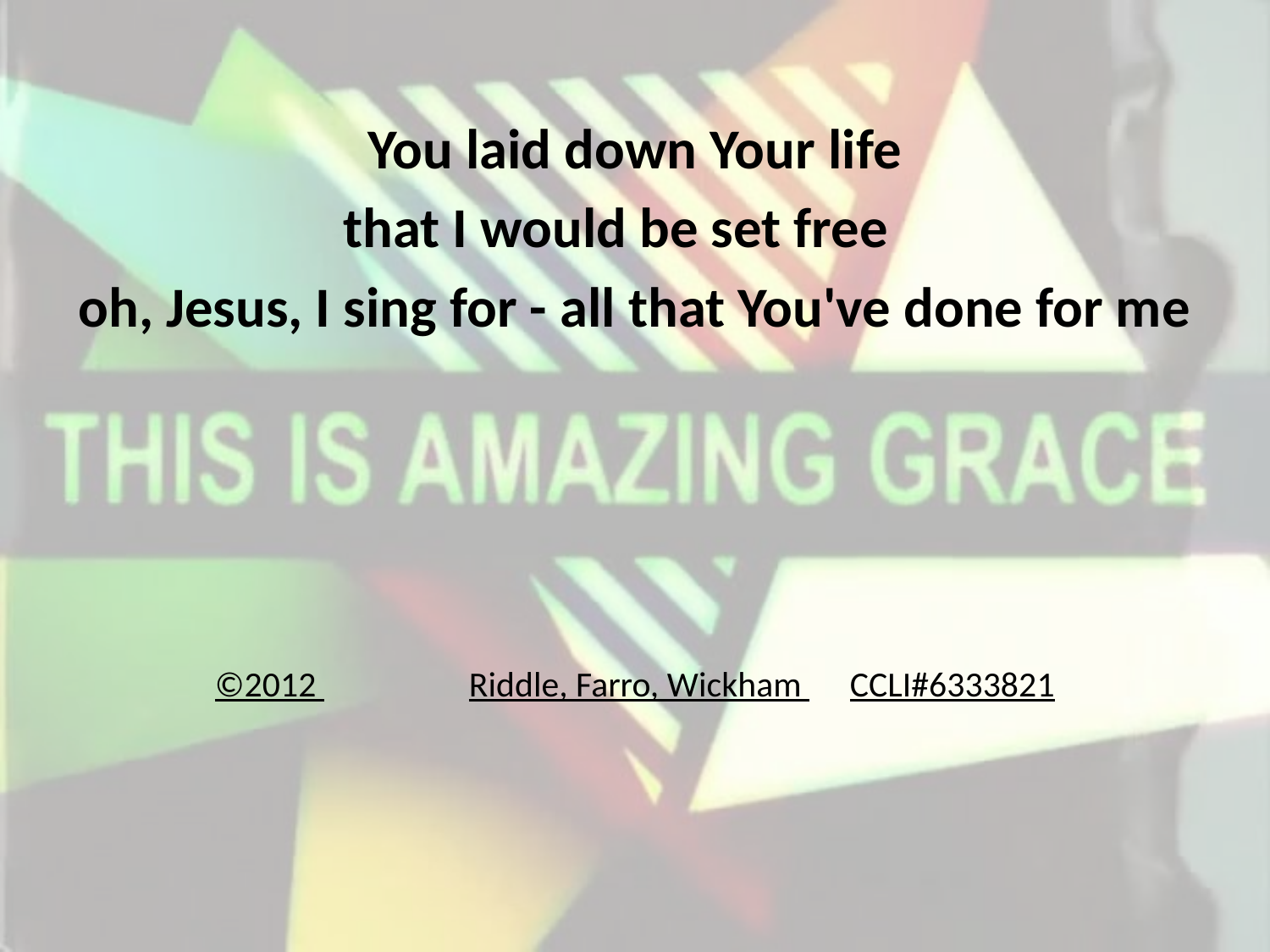

You laid down Your life
that I would be set free
oh, Jesus, I sing for - all that You've done for me

©2012 		Riddle, Farro, Wickham 	CCLI#6333821